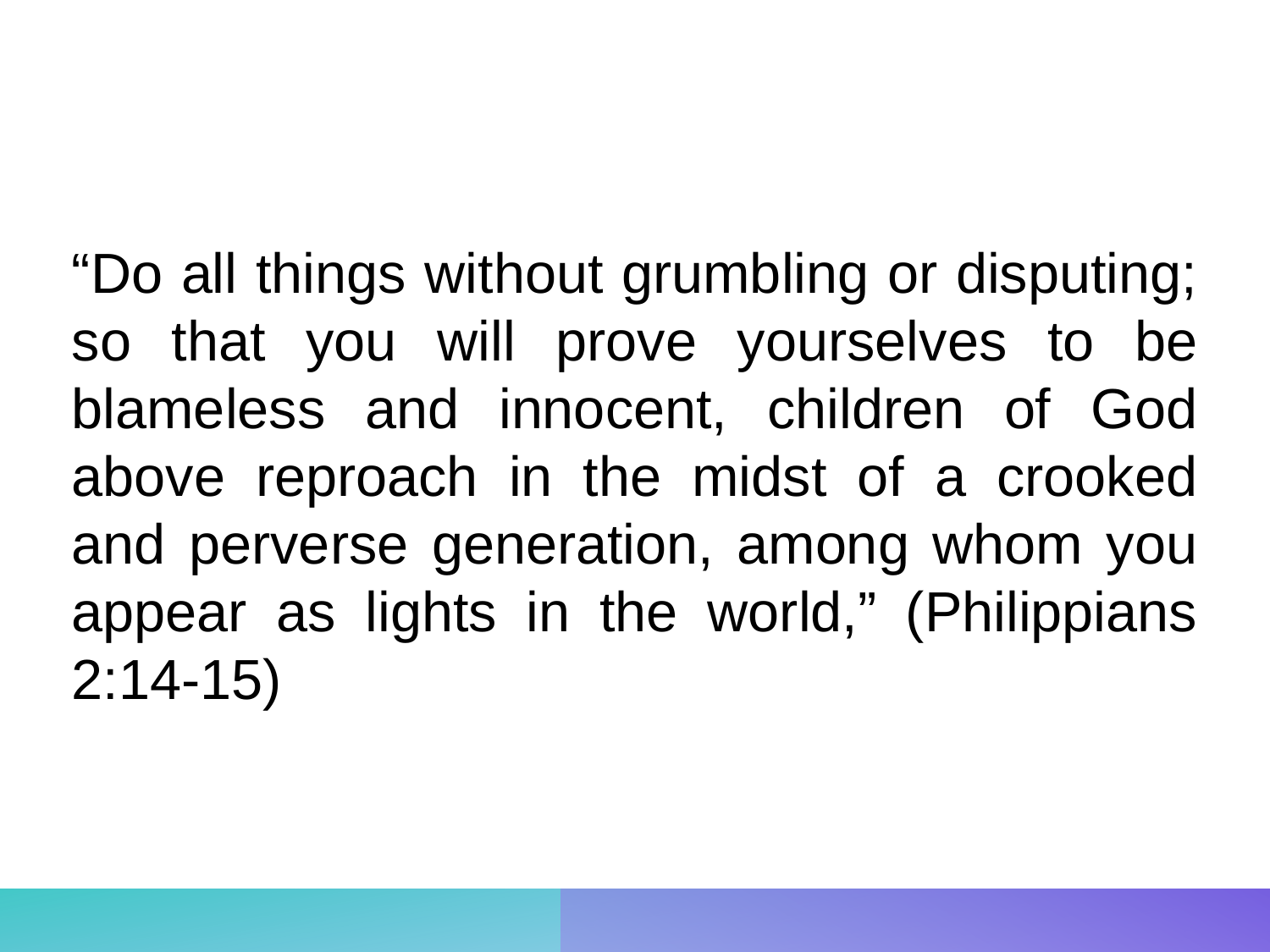

“Do all things without grumbling or disputing; so that you will prove yourselves to be blameless and innocent, children of God above reproach in the midst of a crooked and perverse generation, among whom you appear as lights in the world,” (Philippians 2:14-15)